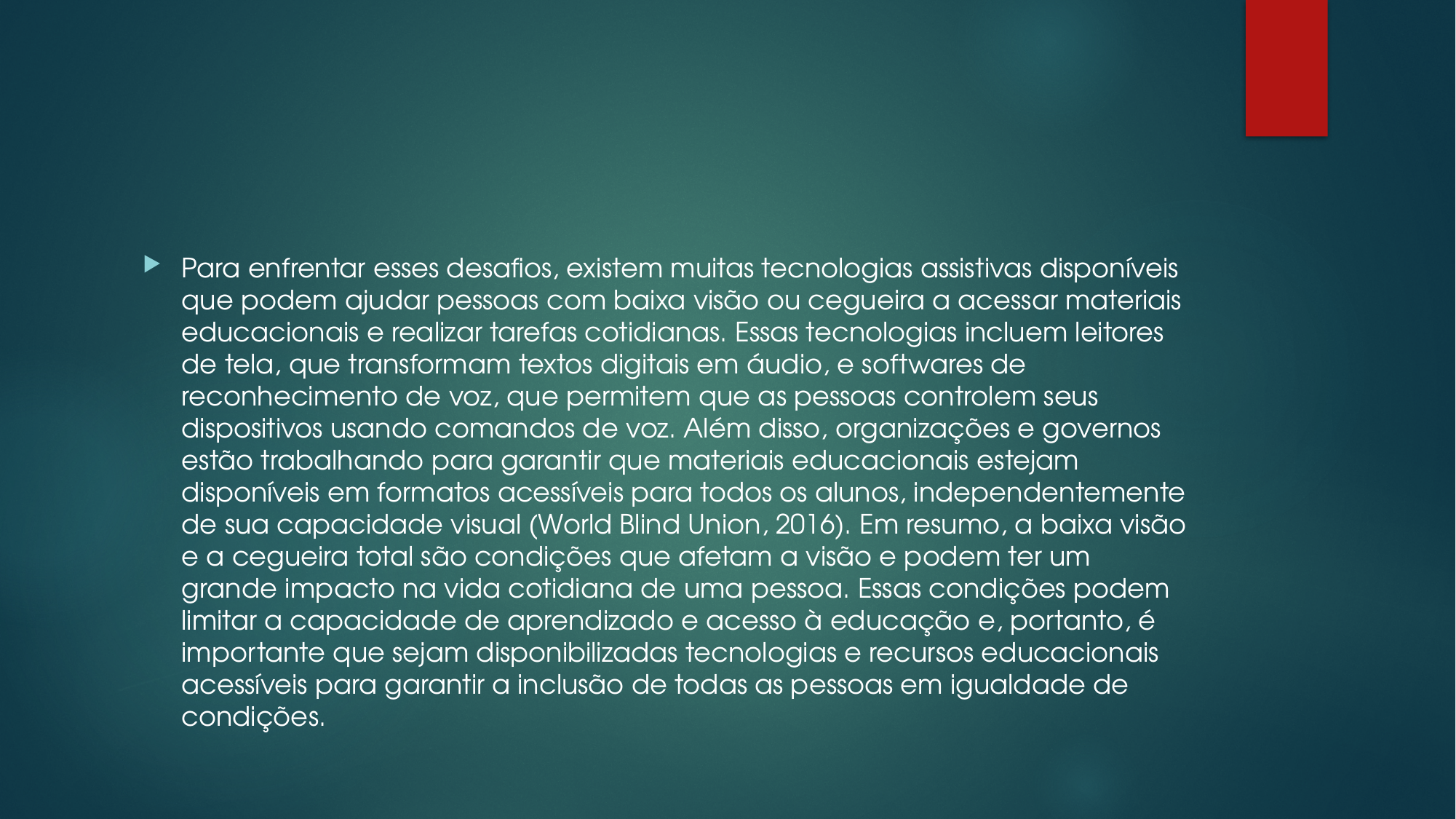

#
Para enfrentar esses desafios, existem muitas tecnologias assistivas disponíveis que podem ajudar pessoas com baixa visão ou cegueira a acessar materiais educacionais e realizar tarefas cotidianas. Essas tecnologias incluem leitores de tela, que transformam textos digitais em áudio, e softwares de reconhecimento de voz, que permitem que as pessoas controlem seus dispositivos usando comandos de voz. Além disso, organizações e governos estão trabalhando para garantir que materiais educacionais estejam disponíveis em formatos acessíveis para todos os alunos, independentemente de sua capacidade visual (World Blind Union, 2016). Em resumo, a baixa visão e a cegueira total são condições que afetam a visão e podem ter um grande impacto na vida cotidiana de uma pessoa. Essas condições podem limitar a capacidade de aprendizado e acesso à educação e, portanto, é importante que sejam disponibilizadas tecnologias e recursos educacionais acessíveis para garantir a inclusão de todas as pessoas em igualdade de condições.